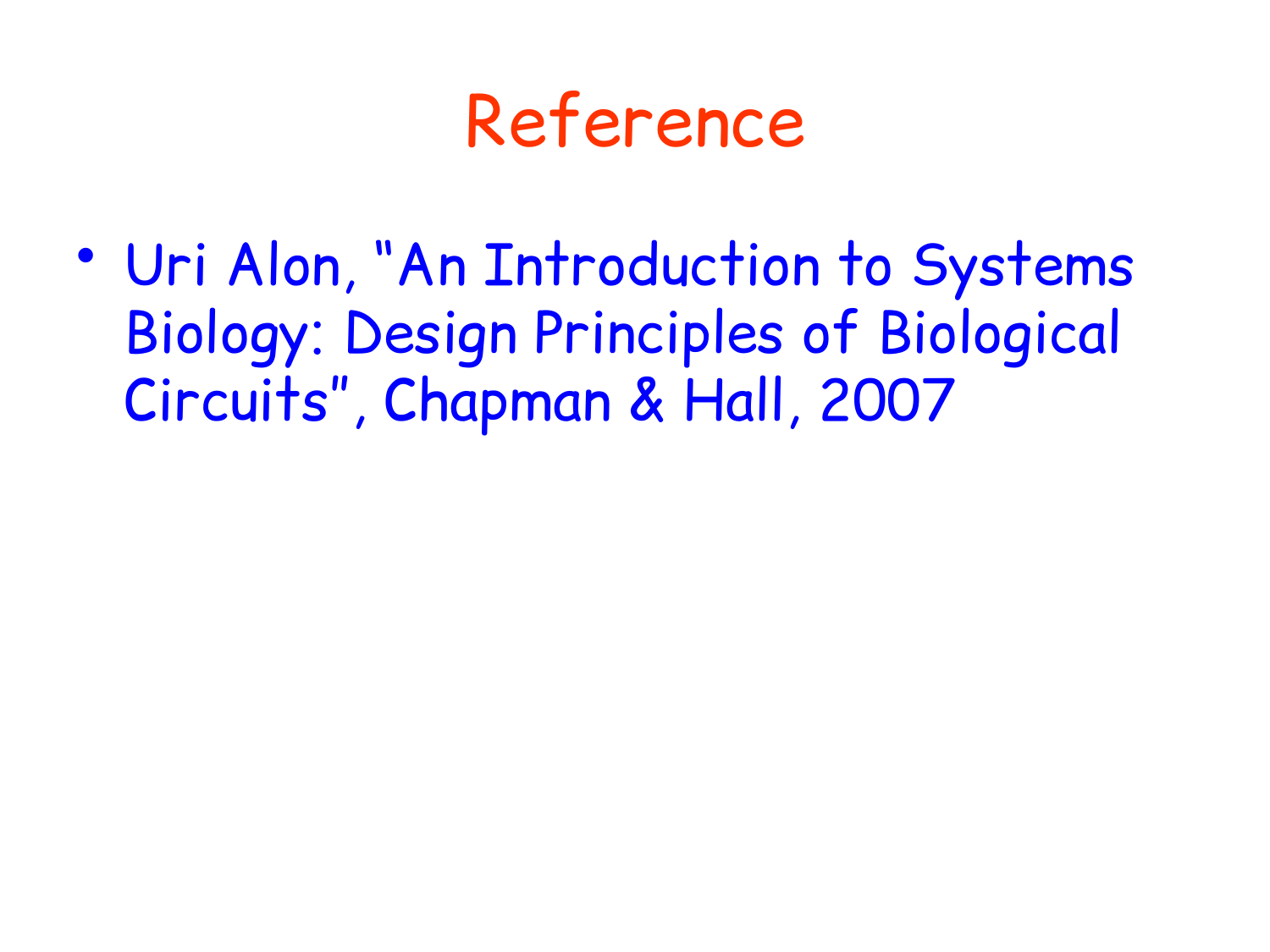

# Reference
Uri Alon, “An Introduction to Systems Biology: Design Principles of Biological Circuits”, Chapman & Hall, 2007